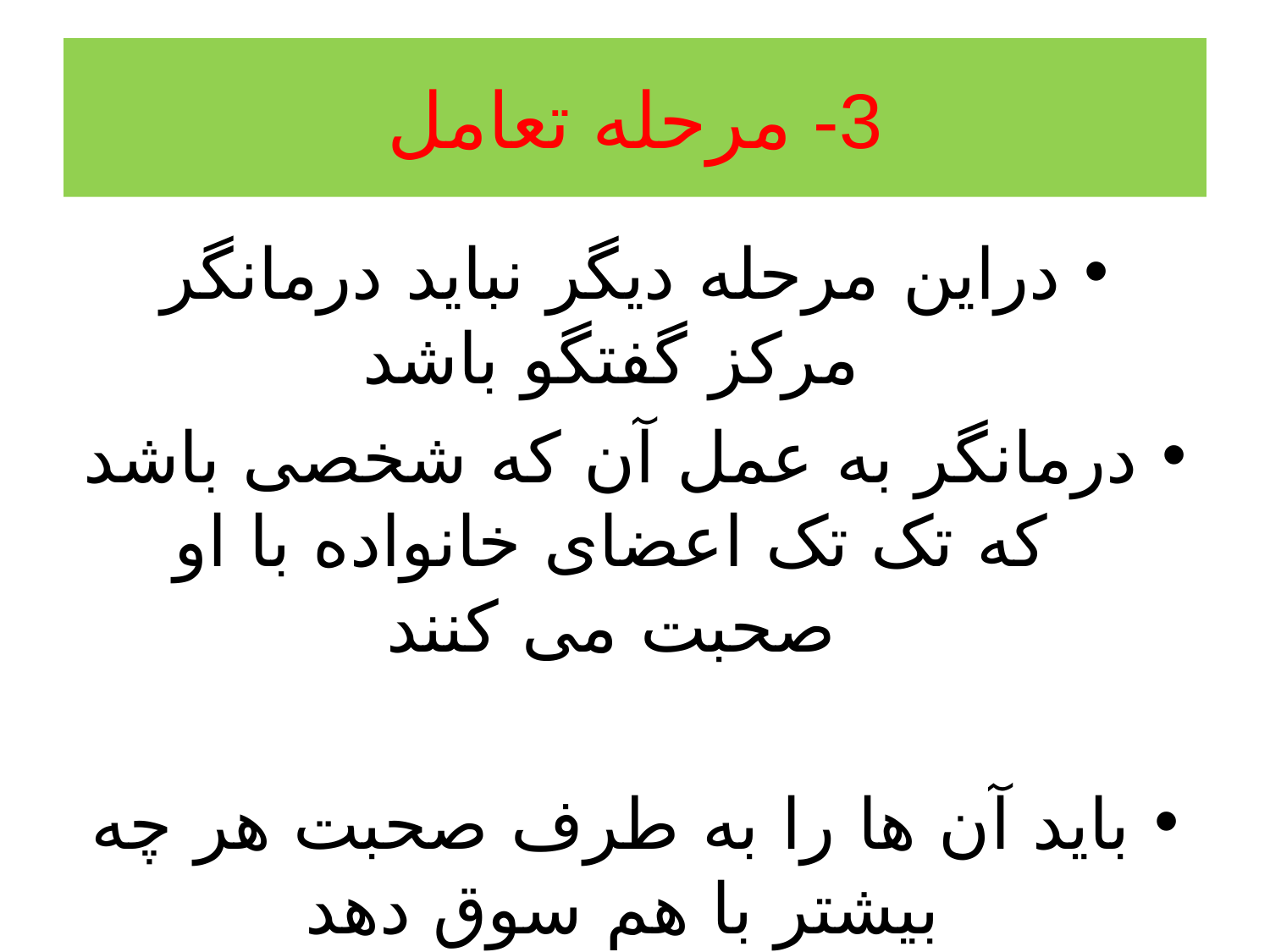

# 3- مرحله تعامل
دراین مرحله دیگر نباید درمانگر مرکز گفتگو باشد
درمانگر به عمل آن که شخصی باشد که تک تک اعضای خانواده با او صحبت می کنند

باید آن ها را به طرف صحبت هر چه بیشتر با هم سوق دهد